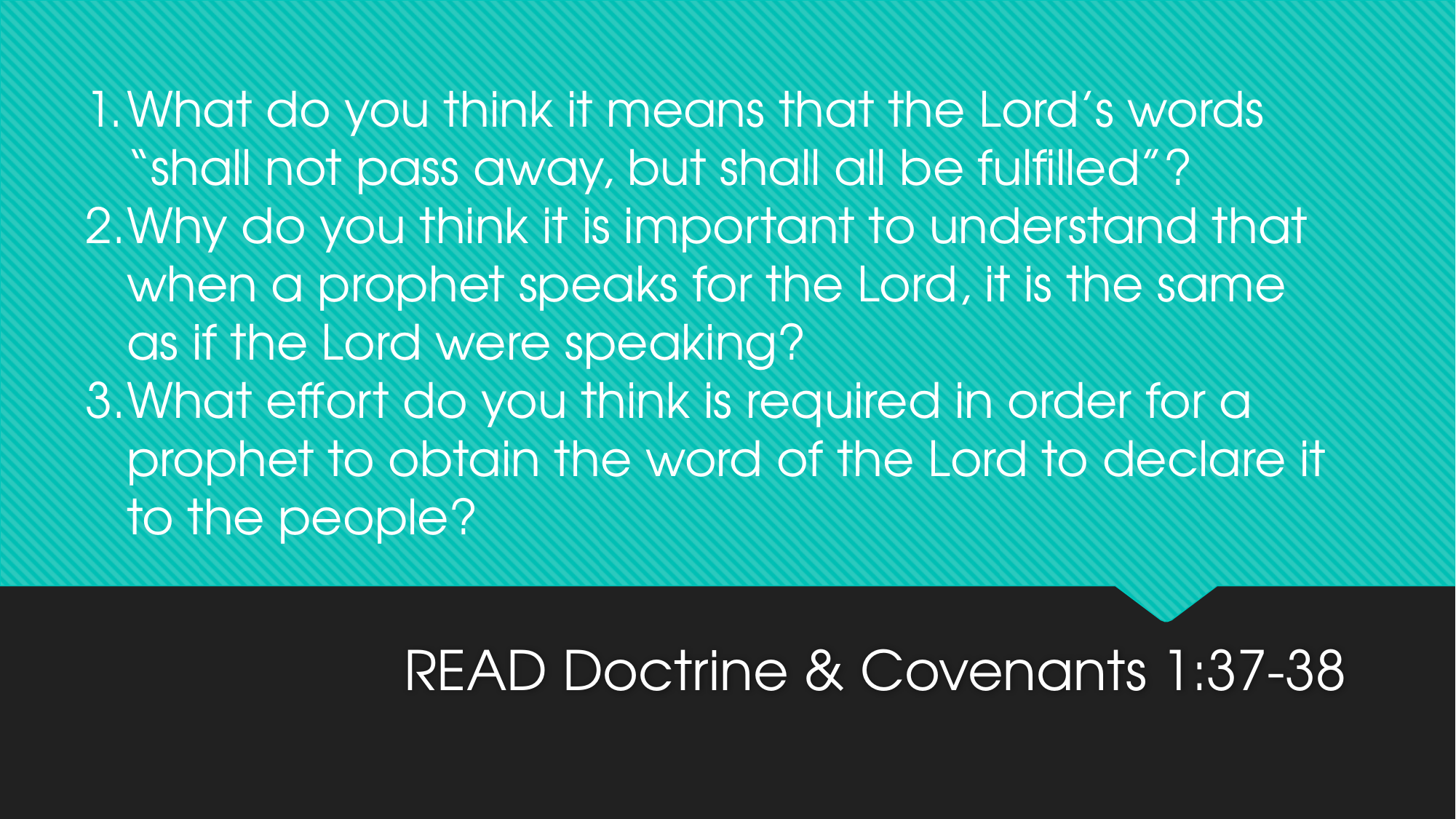

What do you think it means that the Lord’s words “shall not pass away, but shall all be fulfilled”?
Why do you think it is important to understand that when a prophet speaks for the Lord, it is the same as if the Lord were speaking?
What effort do you think is required in order for a prophet to obtain the word of the Lord to declare it to the people?
READ Doctrine & Covenants 1:37-38